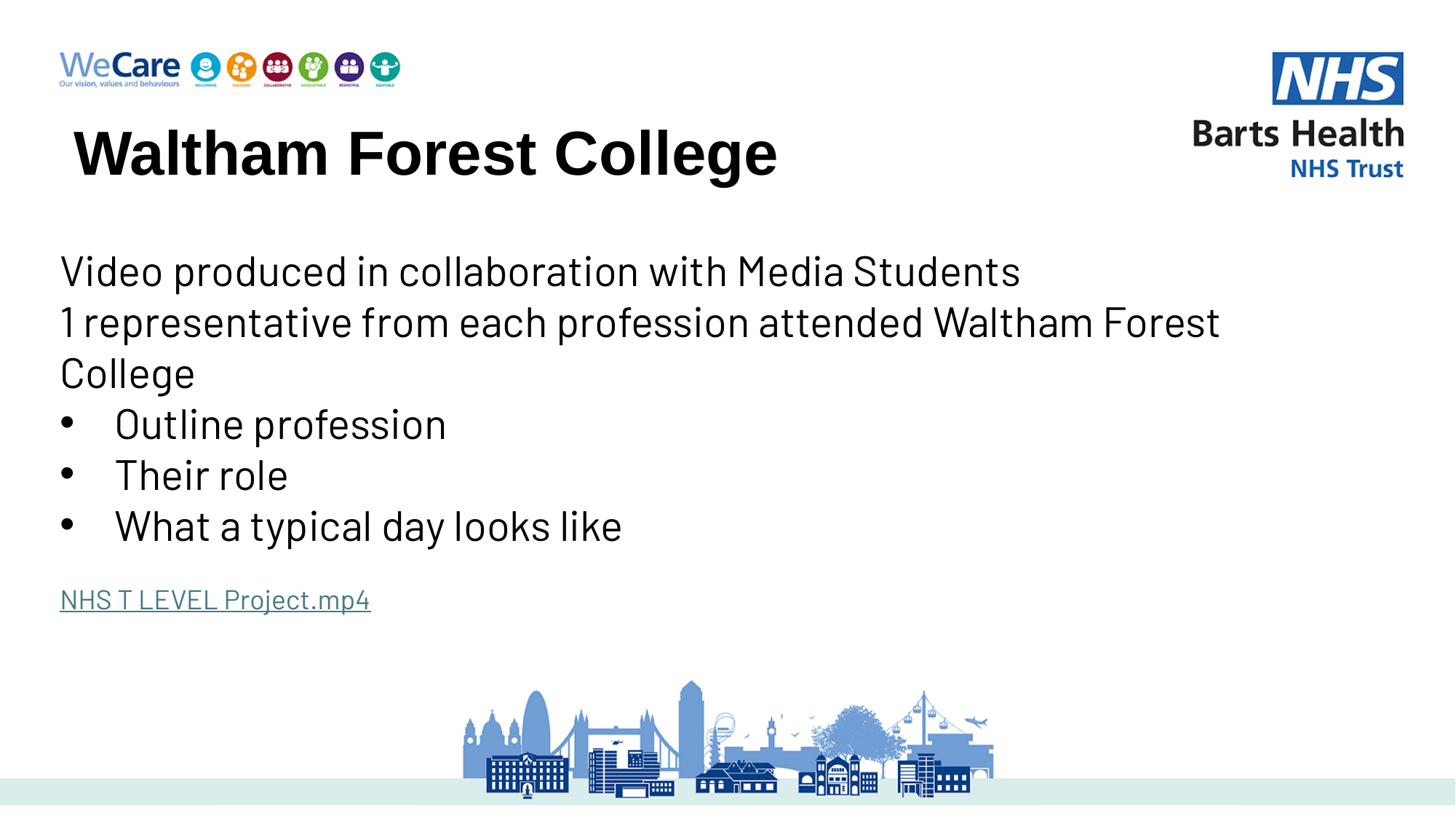

# Waltham Forest College
Video produced in collaboration with Media Students
1 representative from each profession attended Waltham Forest College
Outline profession
Their role
What a typical day looks like

NHS T LEVEL Project.mp4